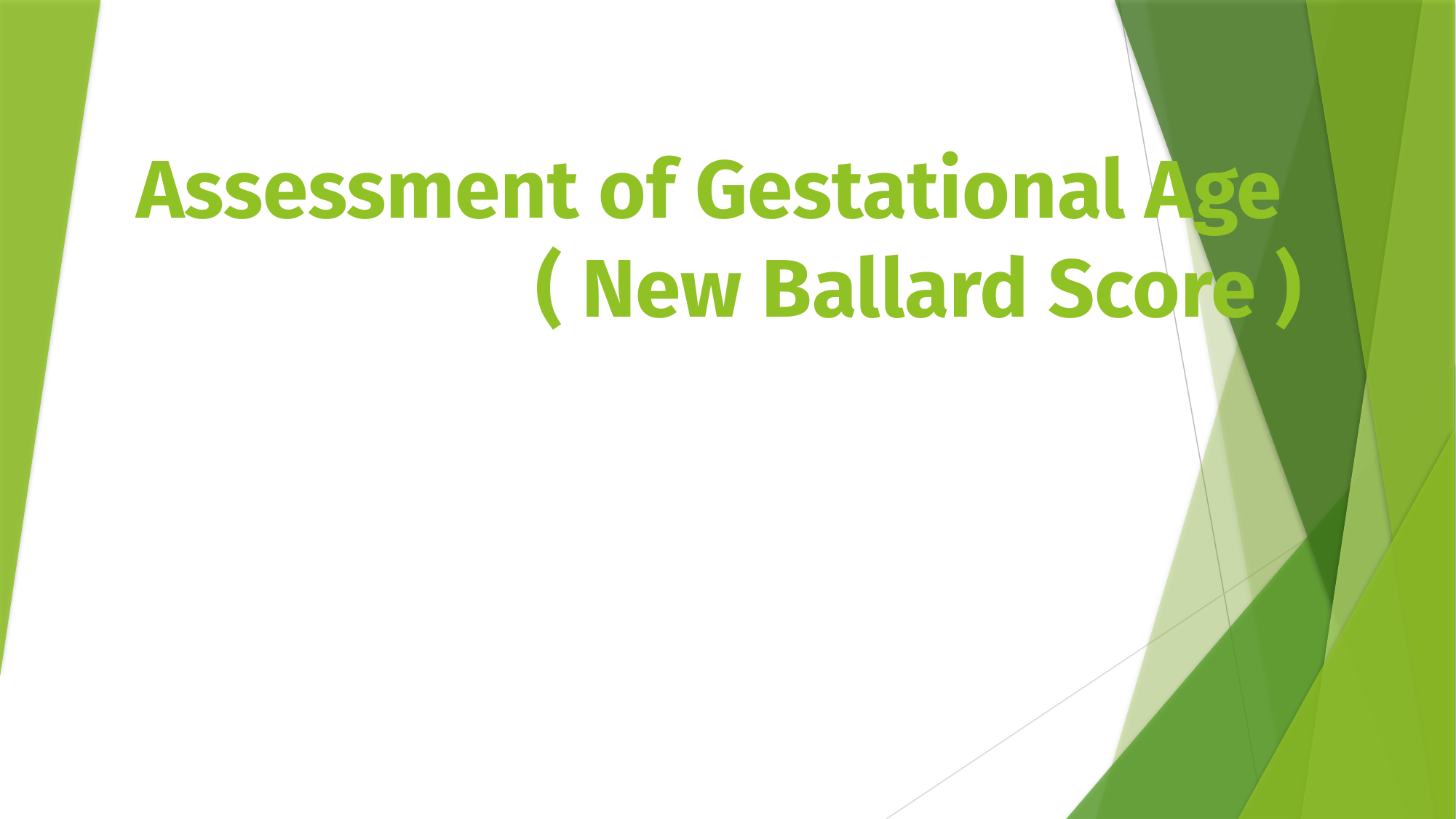

# Assessment of Gestational Age ( New Ballard Score )